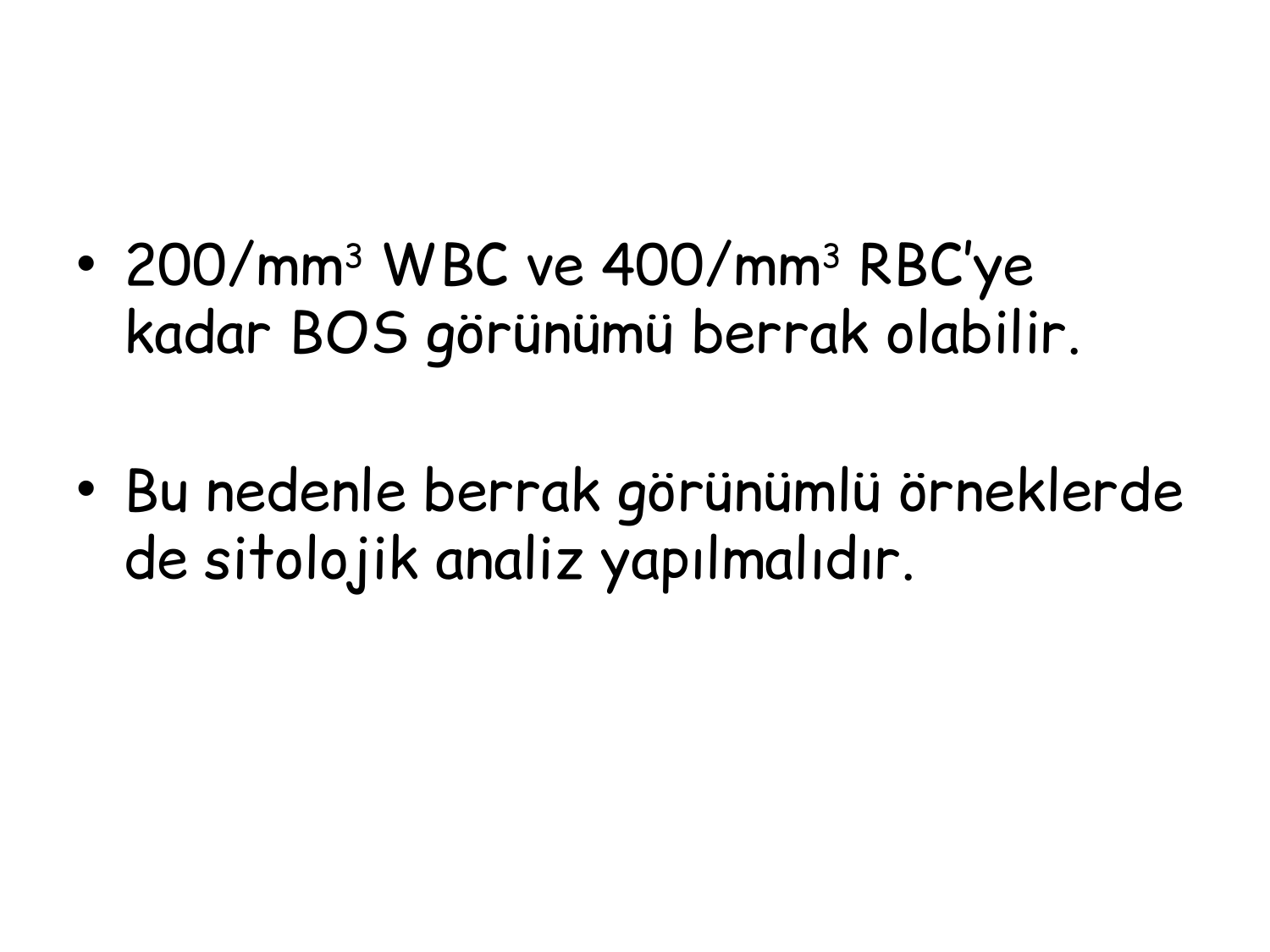

#
200/mm3 WBC ve 400/mm3 RBC’ye kadar BOS görünümü berrak olabilir.

Bu nedenle berrak görünümlü örneklerde de sitolojik analiz yapılmalıdır.